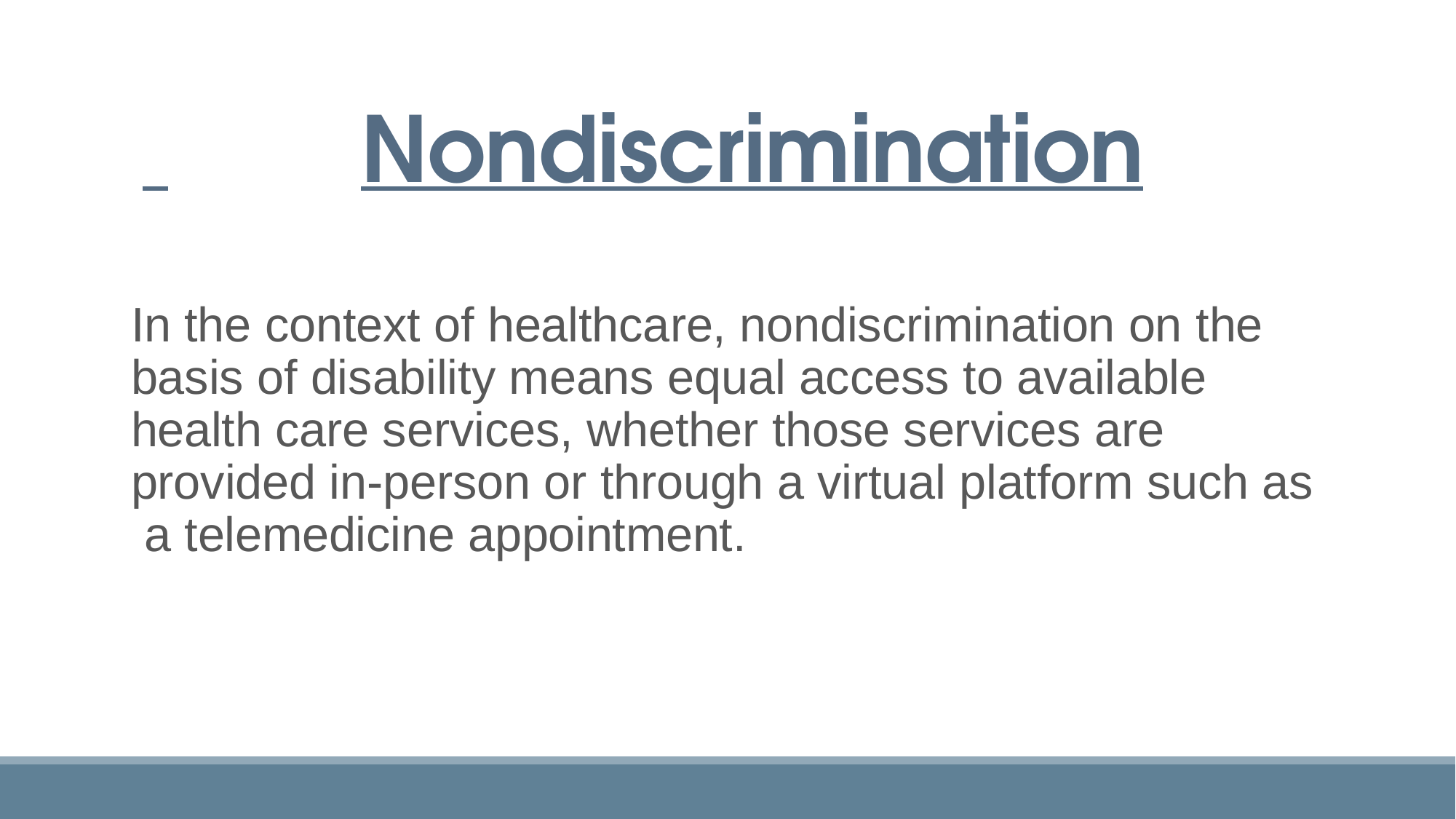

# Nondiscrimination
In the context of healthcare, nondiscrimination on the  basis of disability means equal access to available  health care services, whether those services are  provided in-person or through a virtual platform such as  a telemedicine appointment.